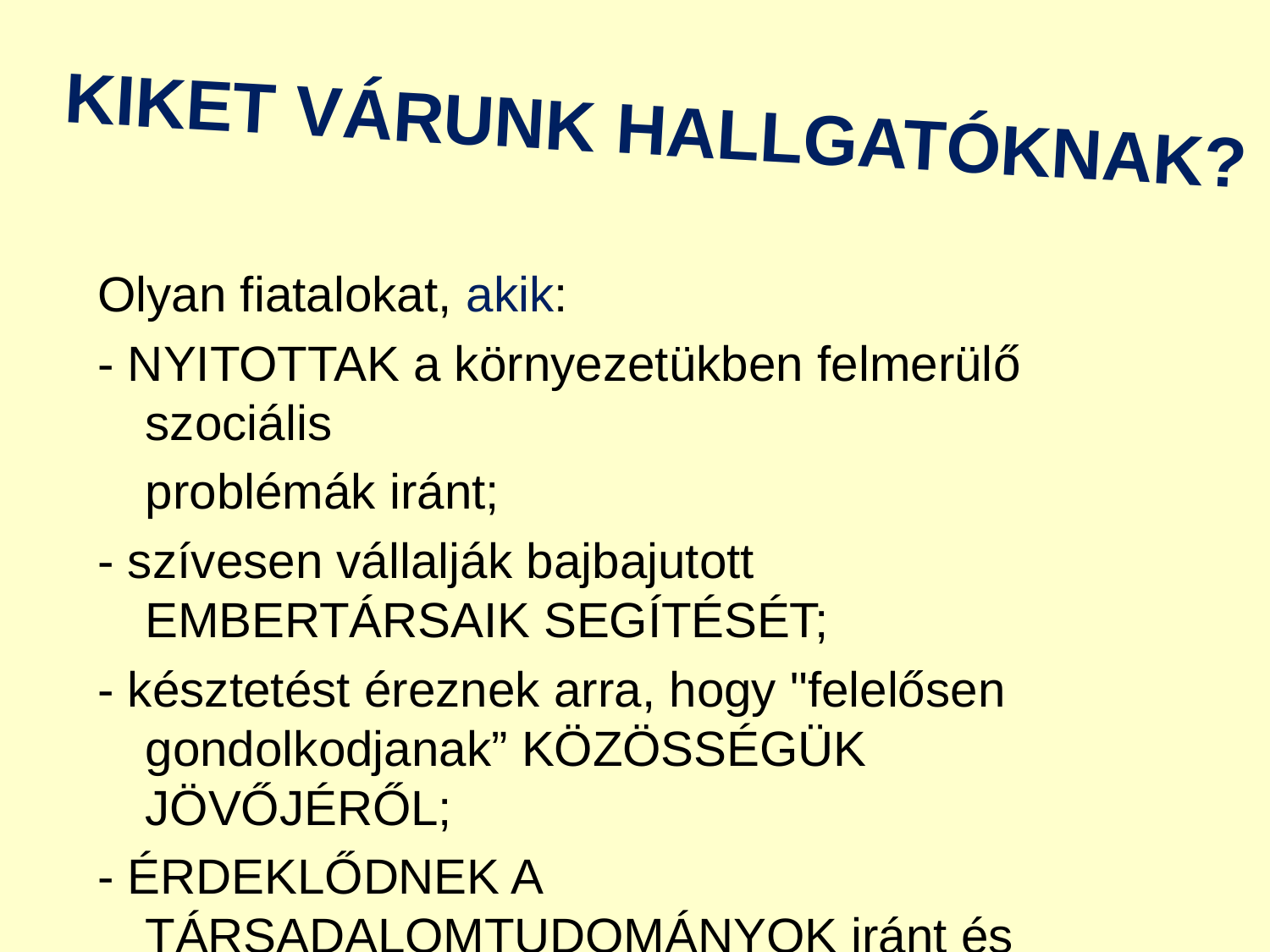

Kiket várunk hallgatóknak?
Olyan fiatalokat, akik:
- NYITOTTAK a környezetükben felmerülő szociális
	problémák iránt;
- szívesen vállalják bajbajutott EMBERTÁRSAIK SEGÍTÉSÉT;
- késztetést éreznek arra, hogy "felelősen gondolkodjanak” KÖZÖSSÉGÜK JÖVŐJÉRŐL;
- ÉRDEKLŐDNEK A TÁRSADALOMTUDOMÁNYOK iránt és széleskörű ismeretet kívánnak szerezni az emberi kapcsolatokról.